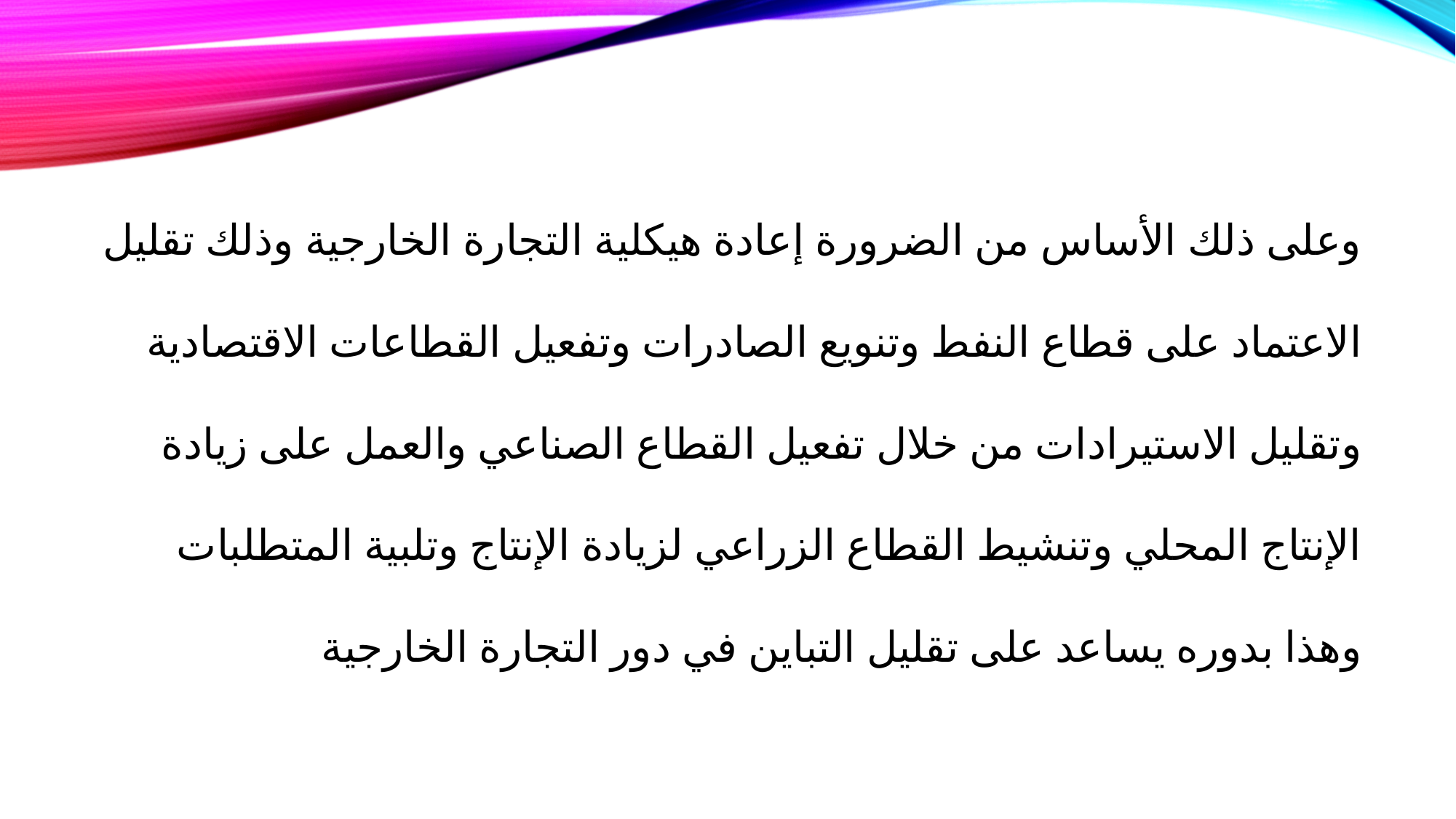

وعلى ذلك الأساس من الضرورة إعادة هيكلية التجارة الخارجية وذلك تقليل الاعتماد على قطاع النفط وتنويع الصادرات وتفعيل القطاعات الاقتصادية وتقليل الاستيرادات من خلال تفعيل القطاع الصناعي والعمل على زيادة الإنتاج المحلي وتنشيط القطاع الزراعي لزيادة الإنتاج وتلبية المتطلبات وهذا بدوره يساعد على تقليل التباين في دور التجارة الخارجية